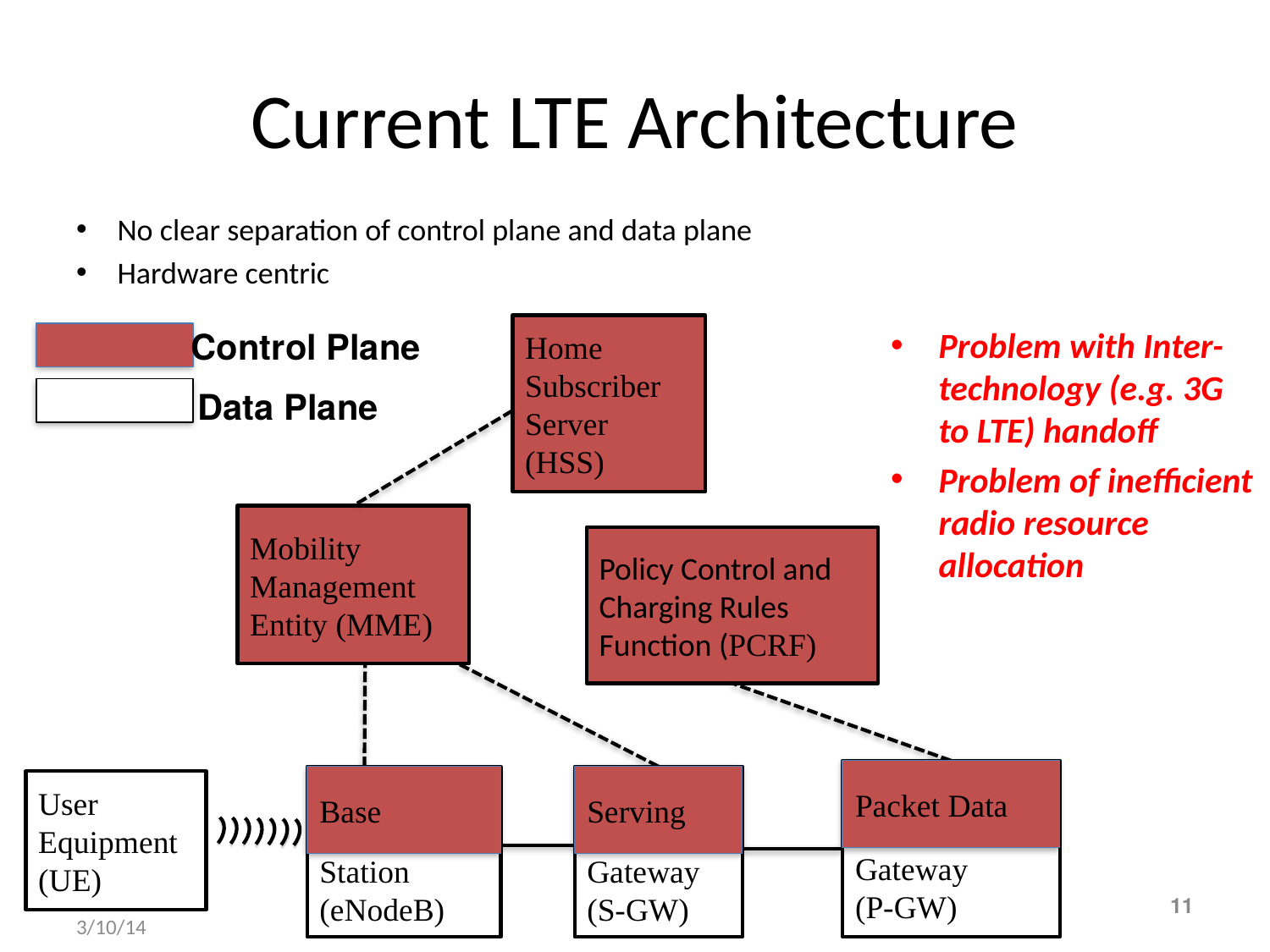

# Current LTE Architecture
No clear separation of control plane and data plane
Hardware centric
Home Subscriber Server (HSS)
Problem with Inter-technology (e.g. 3G to LTE) handoff
Problem of inefficient radio resource allocation
Control Plane

Data Plane
Mobility Management Entity (MME)
Policy Control and Charging Rules Function (PCRF)
Packet Data

Network Gateway
(P-GW)
Serving

Station (eNodeB)
Base

Gateway (S-GW)
User Equipment (UE)

11
3/10/14